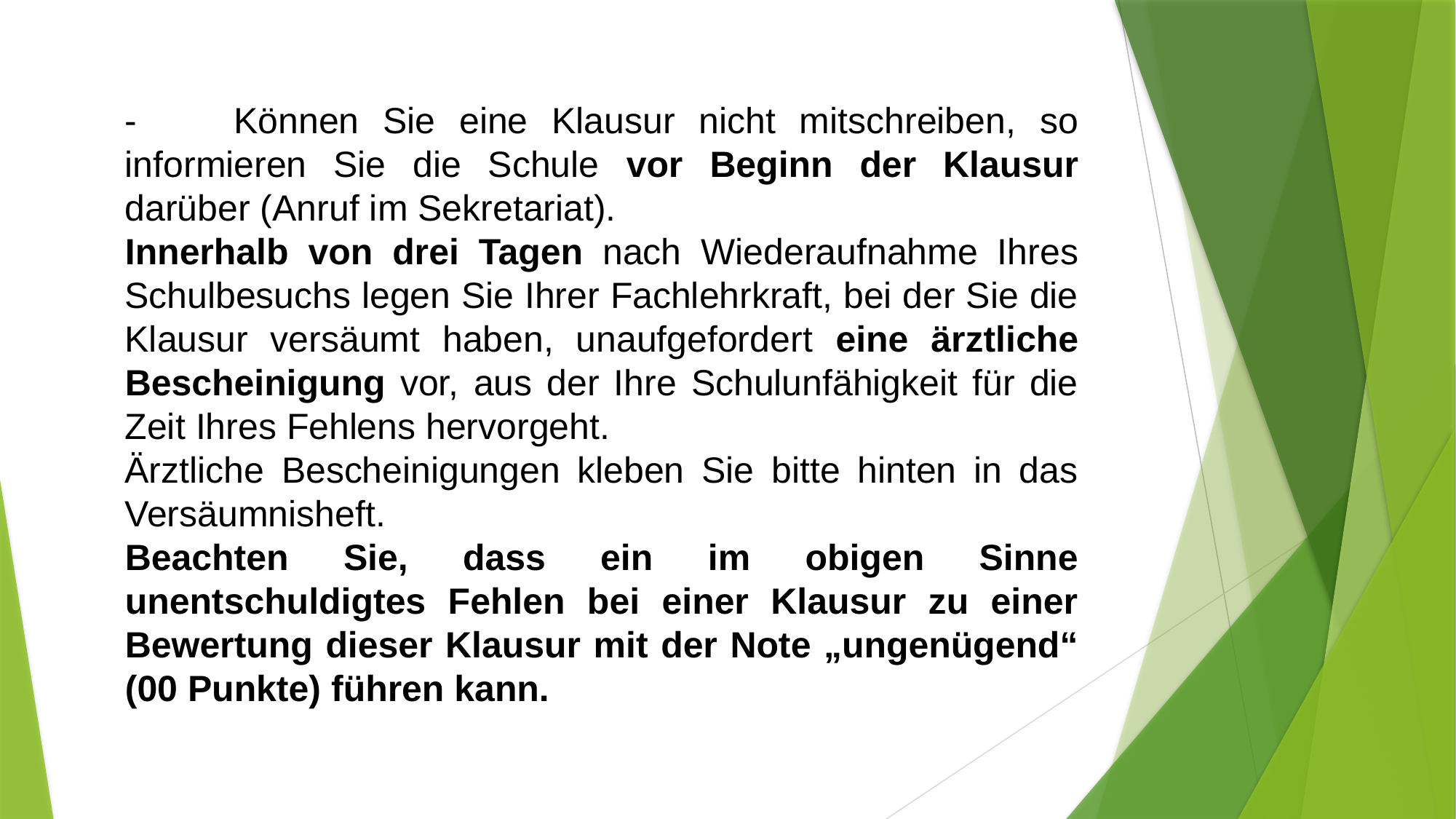

-	Können Sie eine Klausur nicht mitschreiben, so informieren Sie die Schule vor Beginn der Klausur darüber (Anruf im Sekretariat).
Innerhalb von drei Tagen nach Wiederaufnahme Ihres Schulbesuchs legen Sie Ihrer Fachlehrkraft, bei der Sie die Klausur versäumt haben, unaufgefordert eine ärztliche Bescheinigung vor, aus der Ihre Schulunfähigkeit für die Zeit Ihres Fehlens hervorgeht.
Ärztliche Bescheinigungen kleben Sie bitte hinten in das Versäumnisheft.
Beachten Sie, dass ein im obigen Sinne unentschuldigtes Fehlen bei einer Klausur zu einer Bewertung dieser Klausur mit der Note „ungenügend“ (00 Punkte) führen kann.